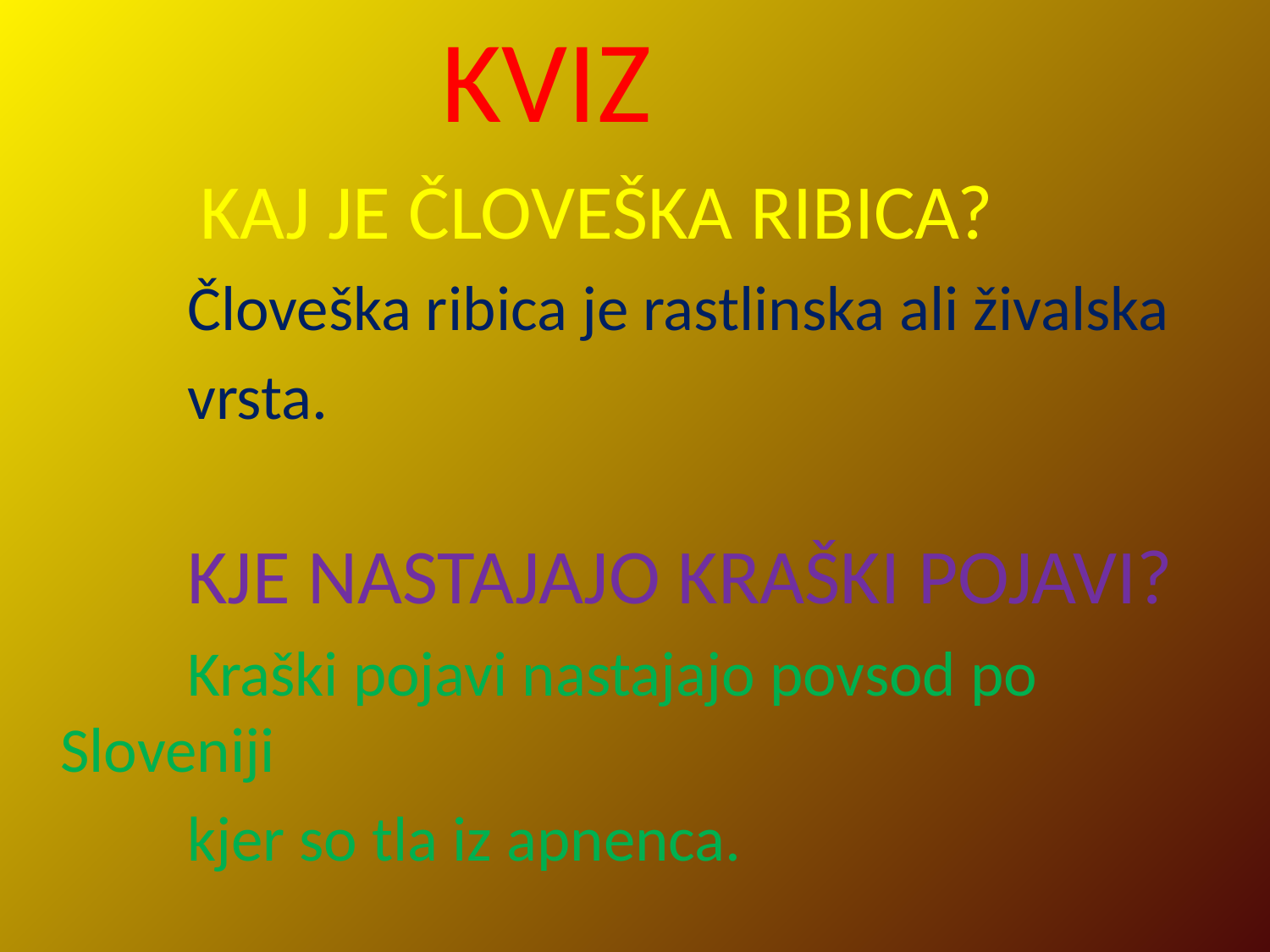

KVIZ
		 KAJ JE ČLOVEŠKA RIBICA?
		Človeška ribica je rastlinska ali živalska
		vrsta.

		KJE NASTAJAJO KRAŠKI POJAVI?
		Kraški pojavi nastajajo povsod po Sloveniji
		kjer so tla iz apnenca.